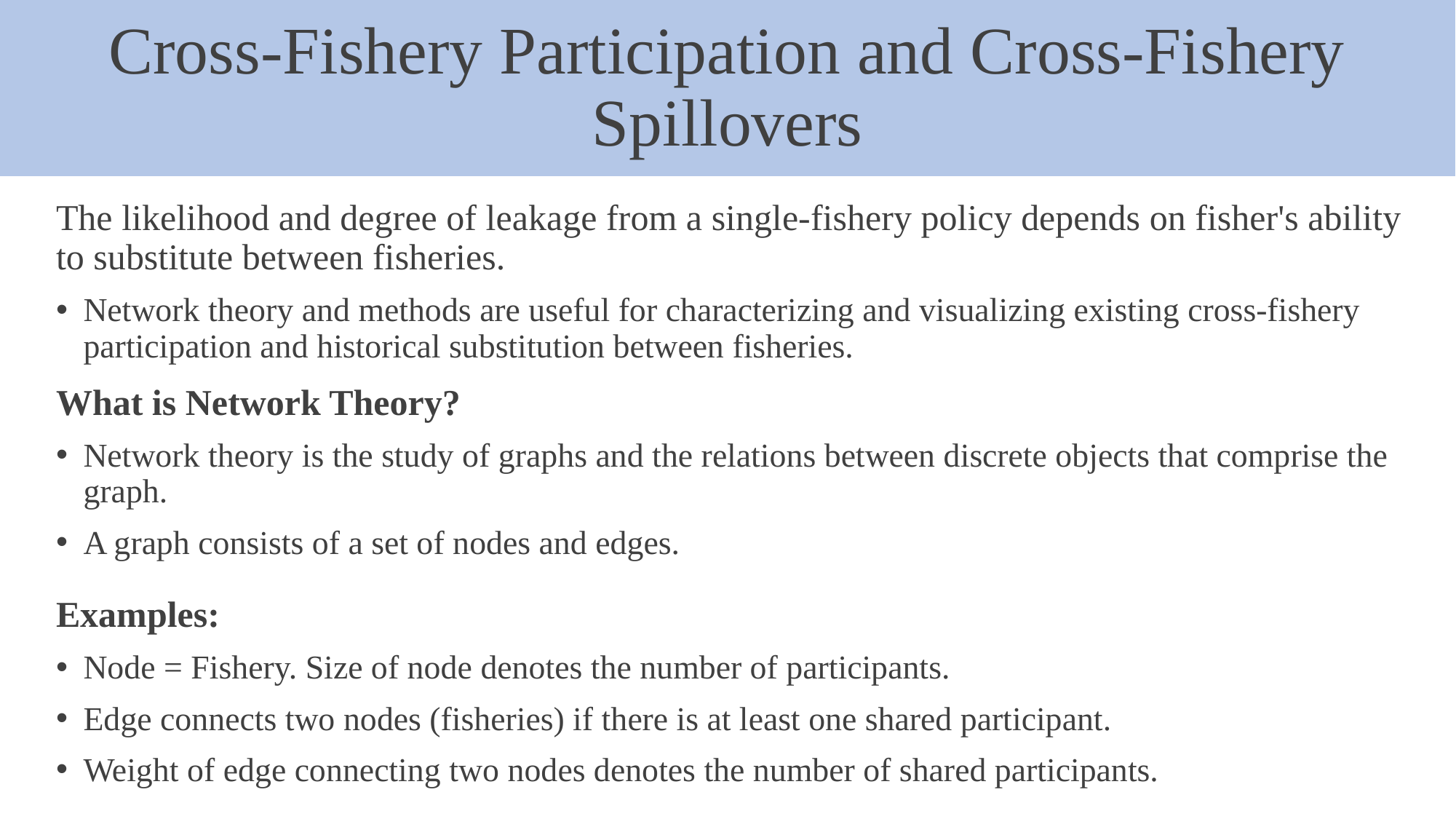

Cross-Fishery Participation and Cross-Fishery Spillovers
The likelihood and degree of leakage from a single-fishery policy depends on fisher's ability to substitute between fisheries.
Network theory and methods are useful for characterizing and visualizing existing cross-fishery participation and historical substitution between fisheries.
What is Network Theory?
Network theory is the study of graphs and the relations between discrete objects that comprise the graph.
A graph consists of a set of nodes and edges.
Examples:
Node = Fishery. Size of node denotes the number of participants.
Edge connects two nodes (fisheries) if there is at least one shared participant.
Weight of edge connecting two nodes denotes the number of shared participants.